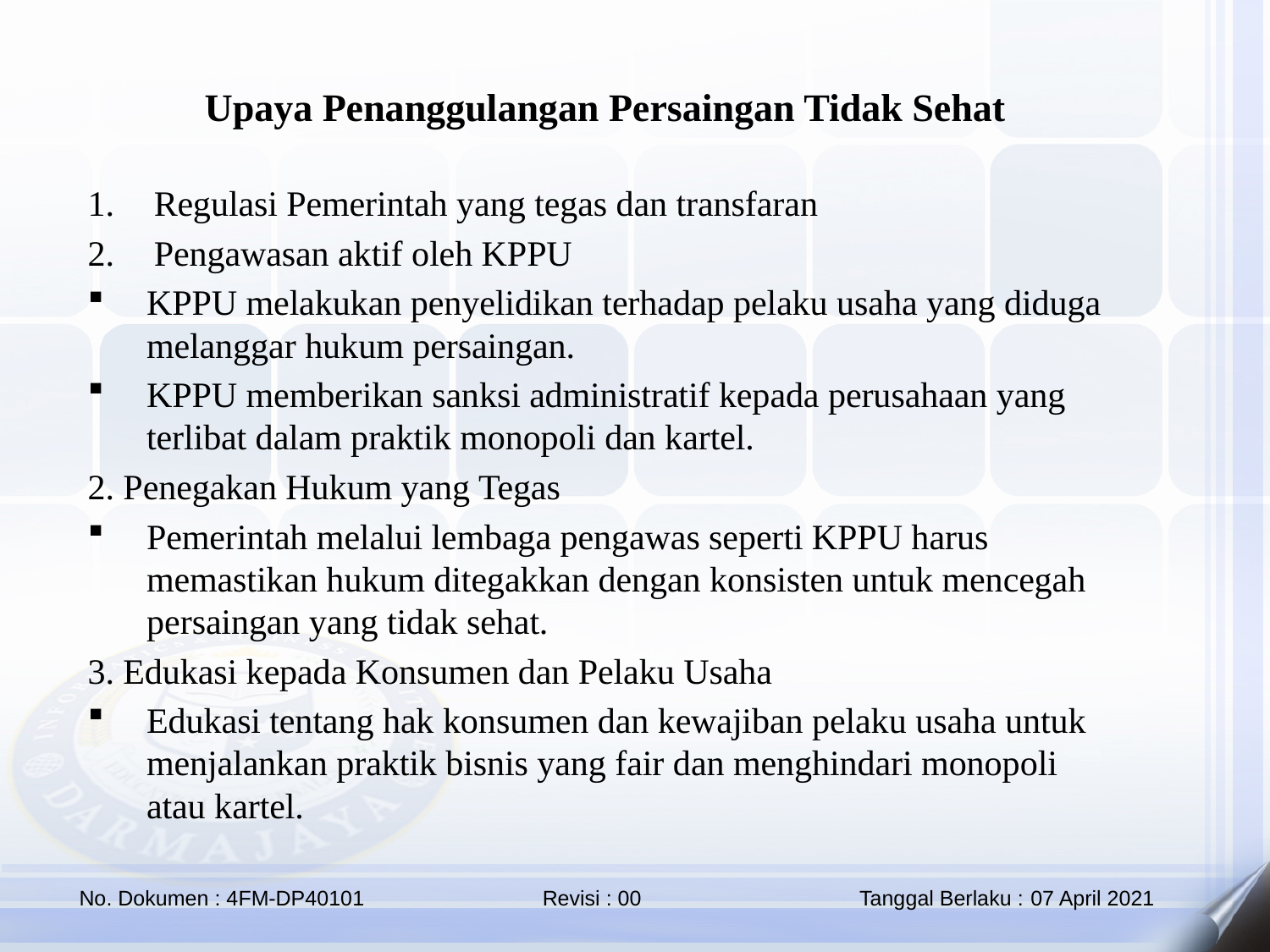

Upaya Penanggulangan Persaingan Tidak Sehat

Regulasi Pemerintah yang tegas dan transfaran
Pengawasan aktif oleh KPPU
KPPU melakukan penyelidikan terhadap pelaku usaha yang diduga melanggar hukum persaingan.
KPPU memberikan sanksi administratif kepada perusahaan yang terlibat dalam praktik monopoli dan kartel.
2. Penegakan Hukum yang Tegas
Pemerintah melalui lembaga pengawas seperti KPPU harus memastikan hukum ditegakkan dengan konsisten untuk mencegah persaingan yang tidak sehat.
3. Edukasi kepada Konsumen dan Pelaku Usaha
Edukasi tentang hak konsumen dan kewajiban pelaku usaha untuk menjalankan praktik bisnis yang fair dan menghindari monopoli atau kartel.